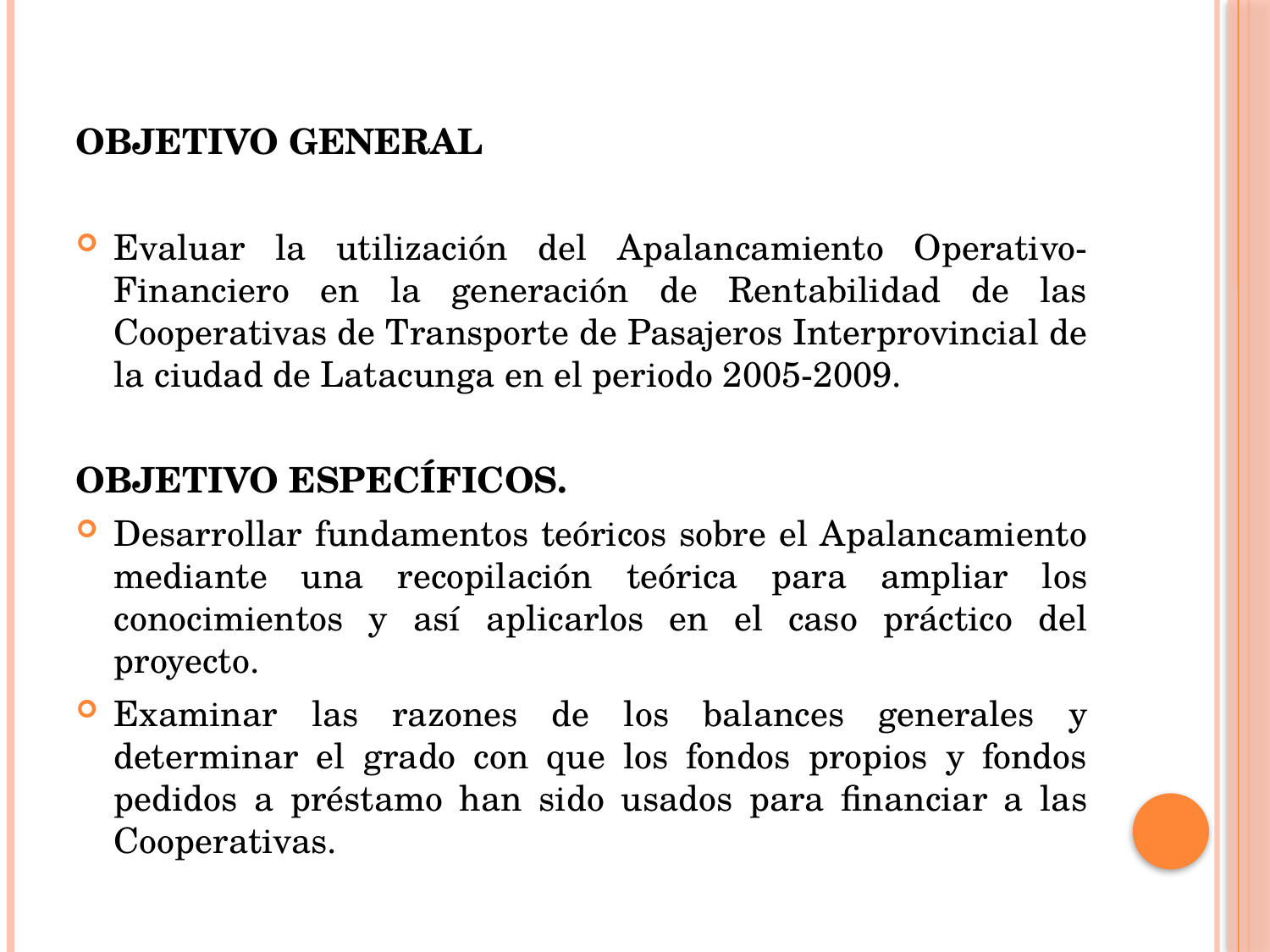

OBJETIVO GENERAL

Evaluar la utilización del Apalancamiento Operativo- Financiero en la generación de Rentabilidad de las Cooperativas de Transporte de Pasajeros Interprovincial de la ciudad de Latacunga en el periodo 2005-2009.

OBJETIVO ESPECÍFICOS.
Desarrollar fundamentos teóricos sobre el Apalancamiento mediante una recopilación teórica para ampliar los conocimientos y así aplicarlos en el caso práctico del proyecto.
Examinar las razones de los balances generales y determinar el grado con que los fondos propios y fondos pedidos a préstamo han sido usados para financiar a las Cooperativas.